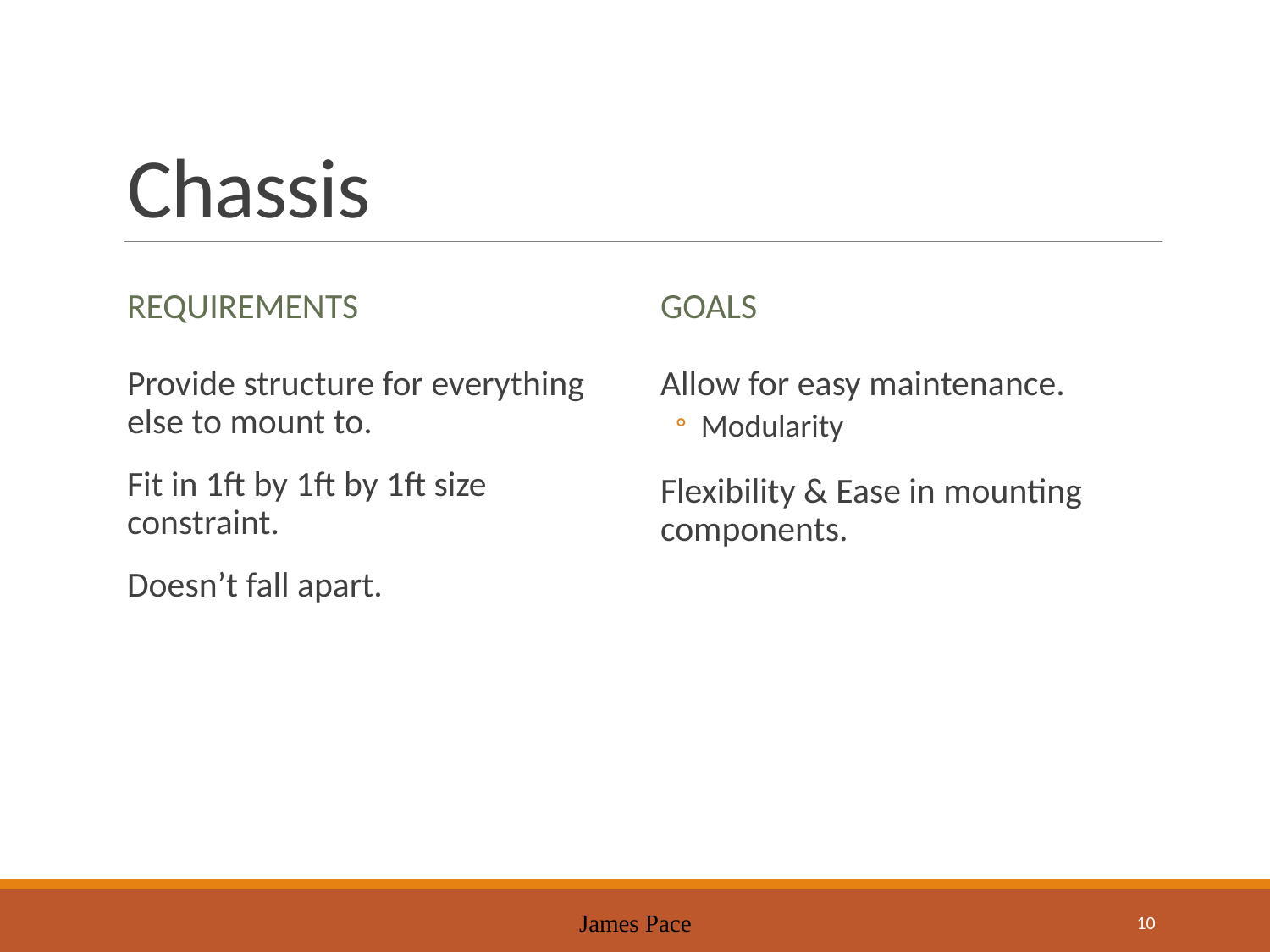

# Chassis
Requirements
Goals
Provide structure for everything else to mount to.
Fit in 1ft by 1ft by 1ft size constraint.
Doesn’t fall apart.
Allow for easy maintenance.
Modularity
Flexibility & Ease in mounting components.
James Pace
10